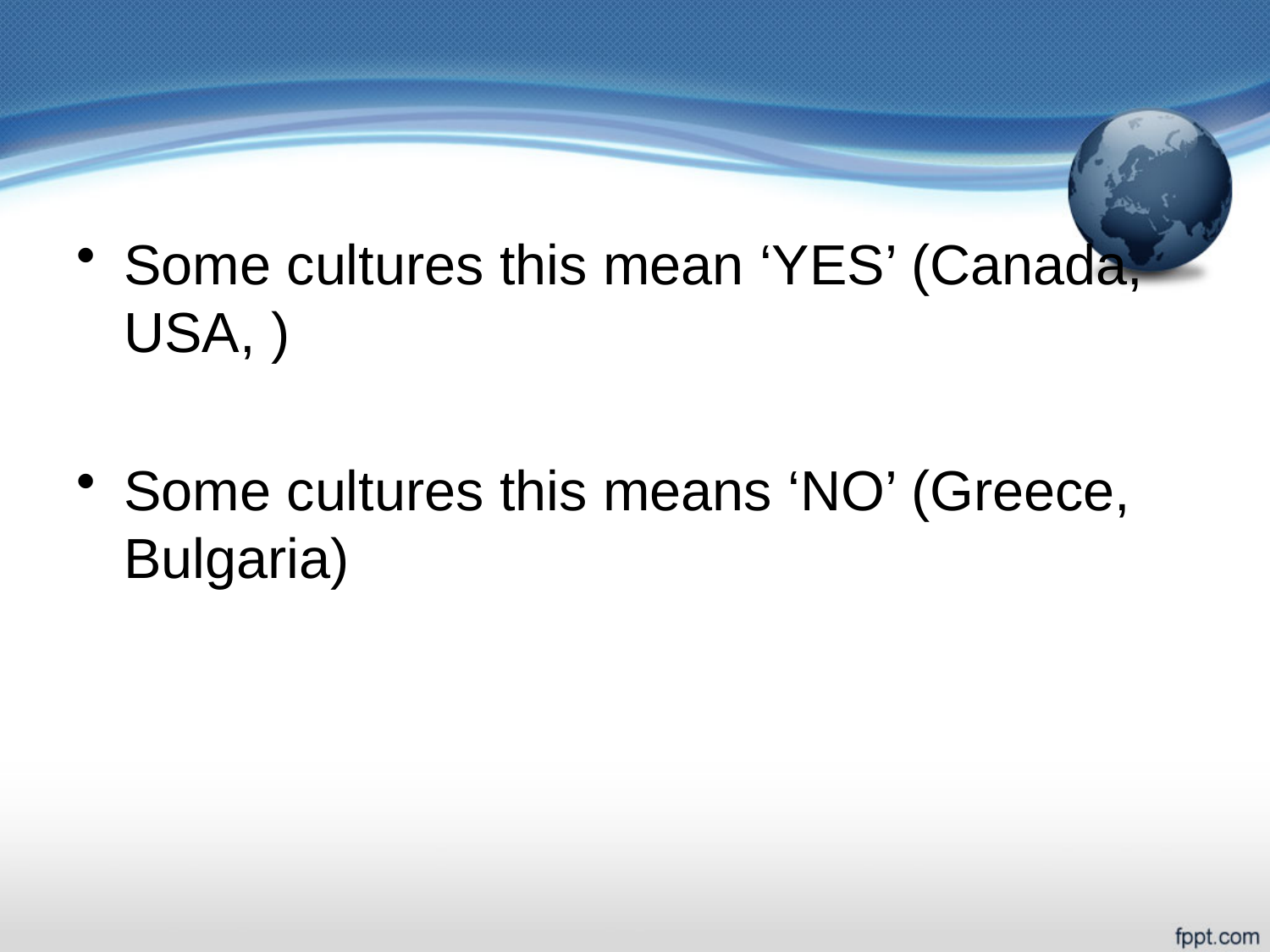

#
Some cultures this mean ‘YES’ (Canada, USA, )

Some cultures this means ‘NO’ (Greece, Bulgaria)